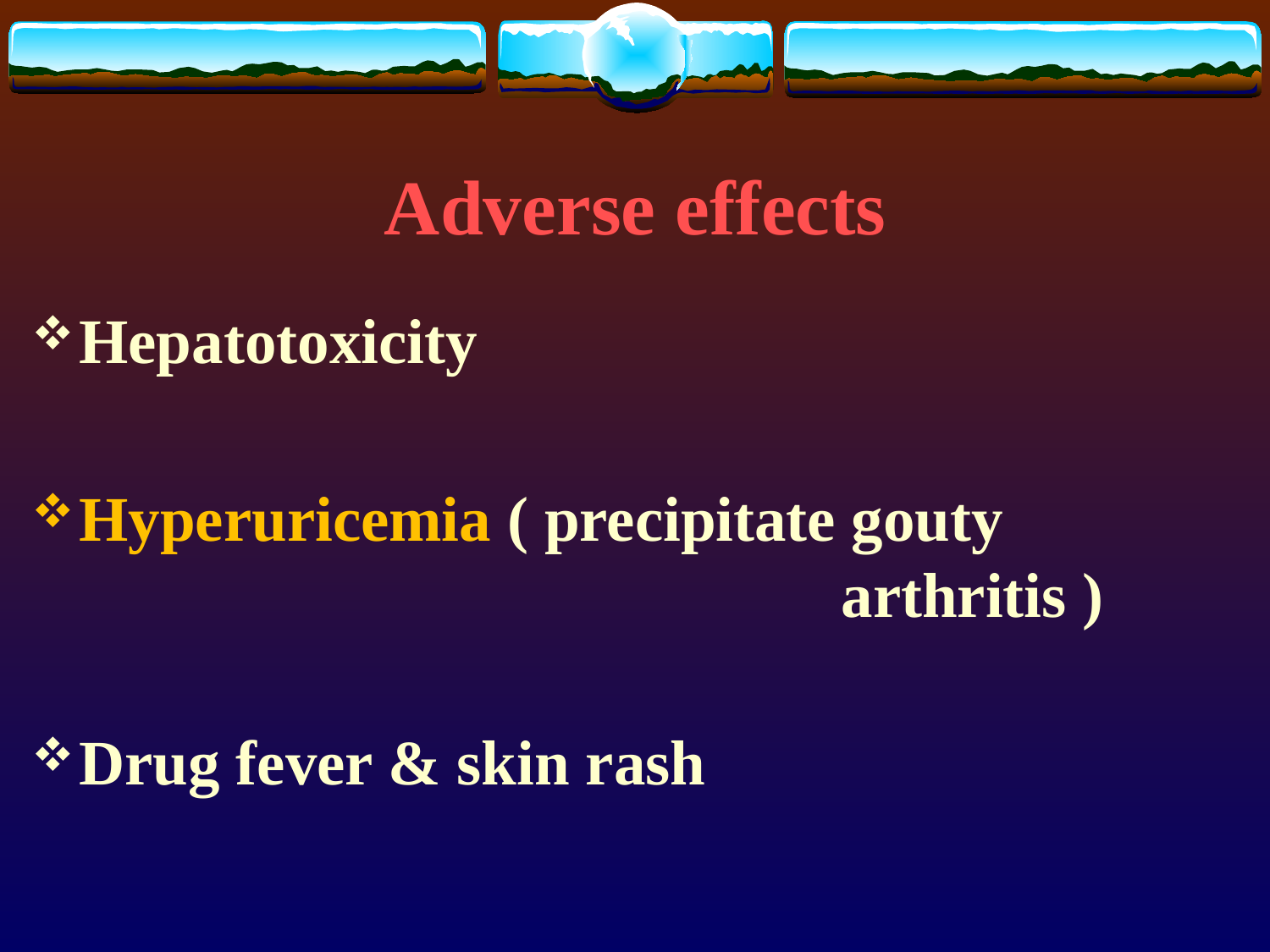

# Adverse effects
Hepatotoxicity

Hyperuricemia ( precipitate gouty 								arthritis )

Drug fever & skin rash